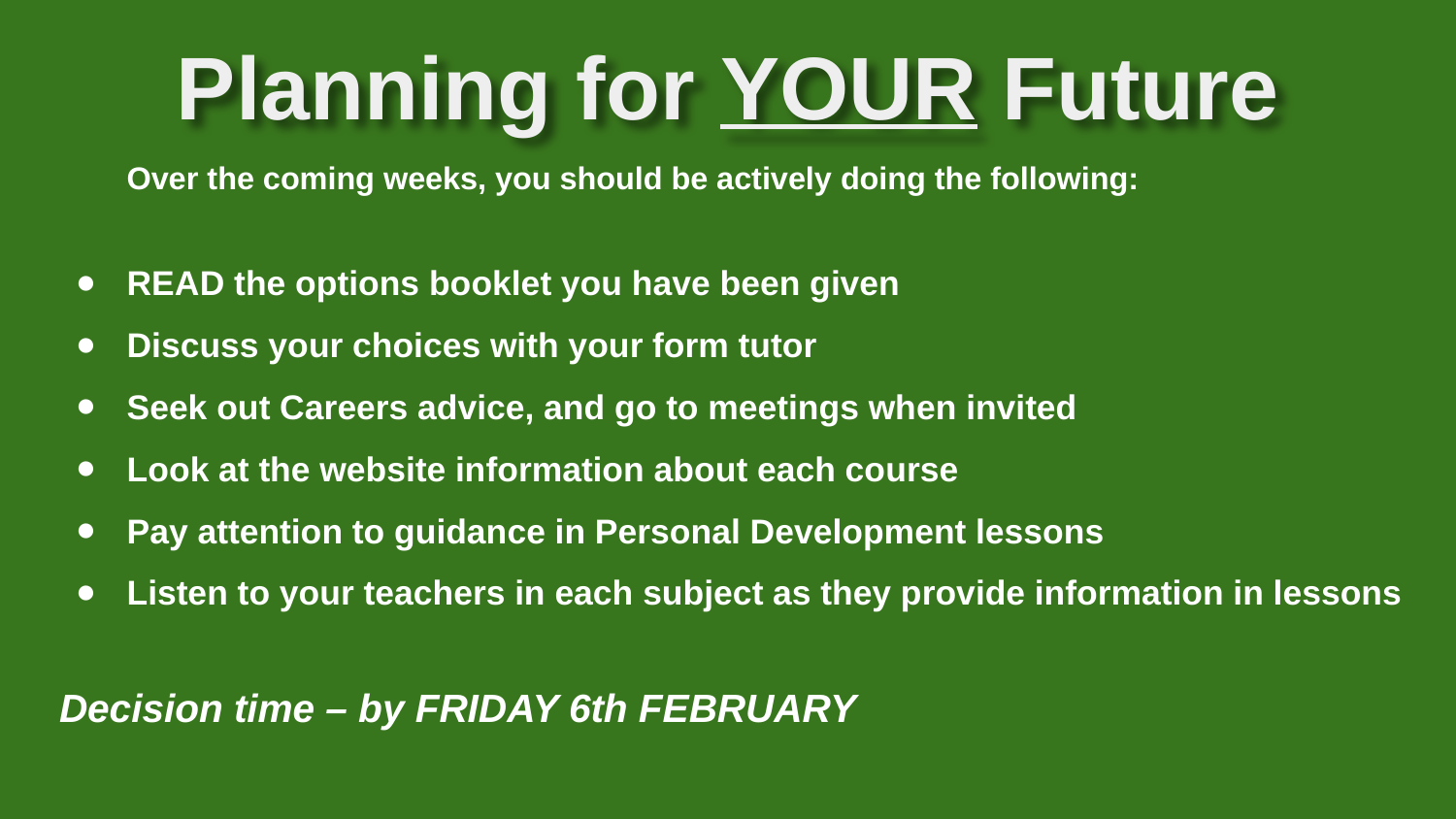

# Planning for YOUR Future
Over the coming weeks, you should be actively doing the following:

READ the options booklet you have been given
Discuss your choices with your form tutor
Seek out Careers advice, and go to meetings when invited
Look at the website information about each course
Pay attention to guidance in Personal Development lessons
Listen to your teachers in each subject as they provide information in lessons

Decision time – by FRIDAY 6th FEBRUARY